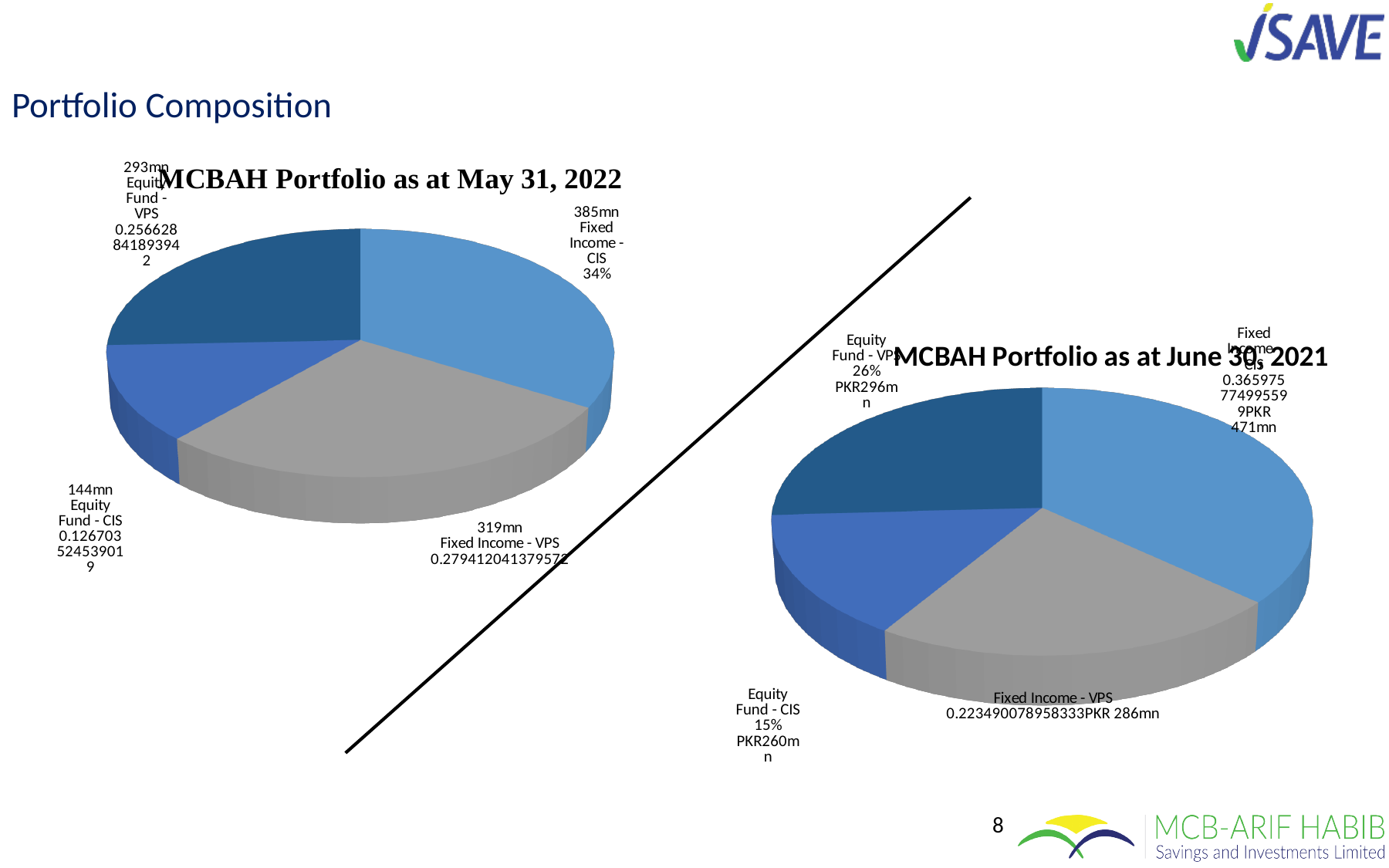

Portfolio Composition

[unsupported chart]

[unsupported chart]

8